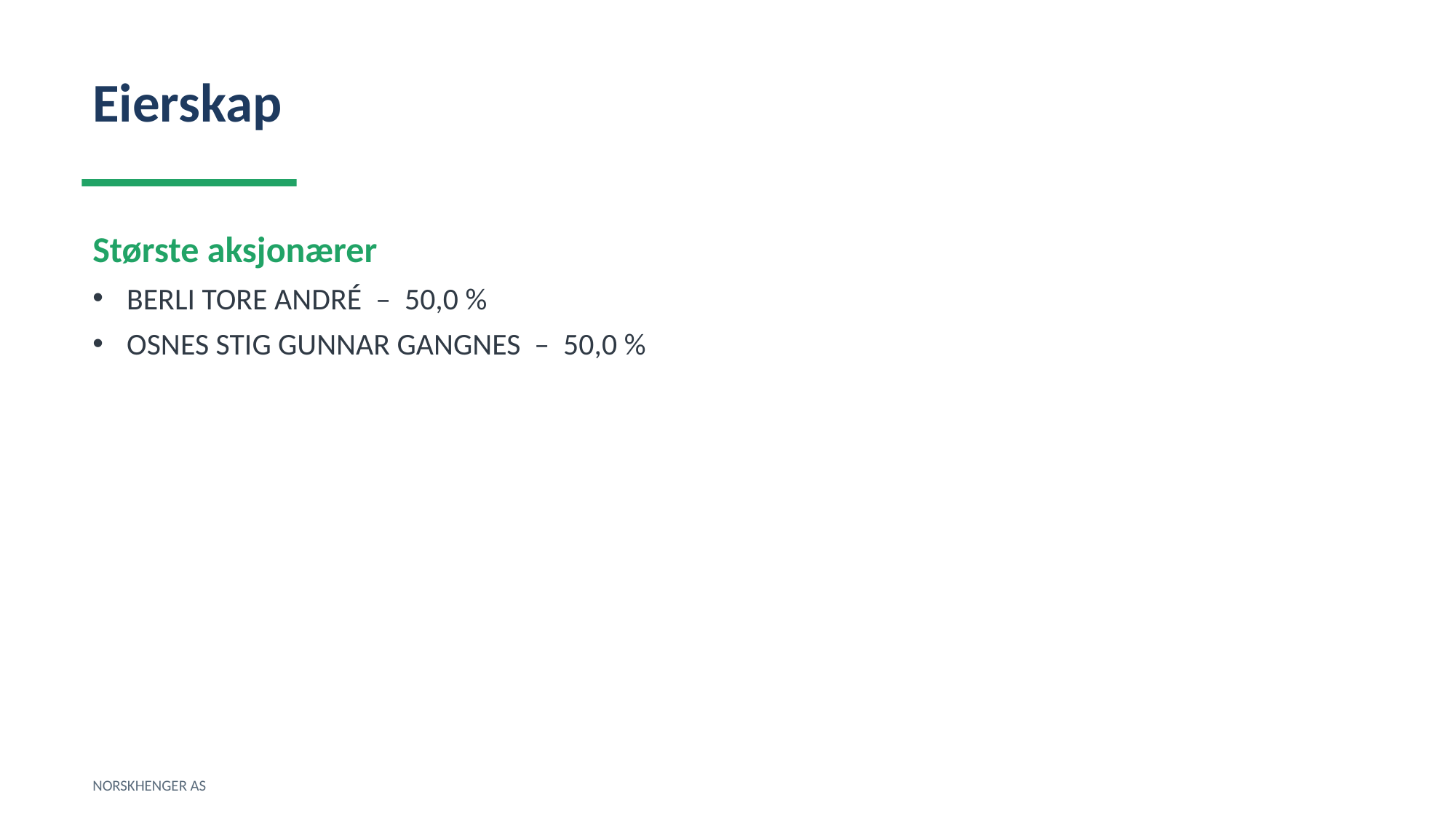

Eierskap

Største aksjonærer
BERLI TORE ANDRÉ  –  50,0 %
OSNES STIG GUNNAR GANGNES  –  50,0 %
NORSKHENGER AS